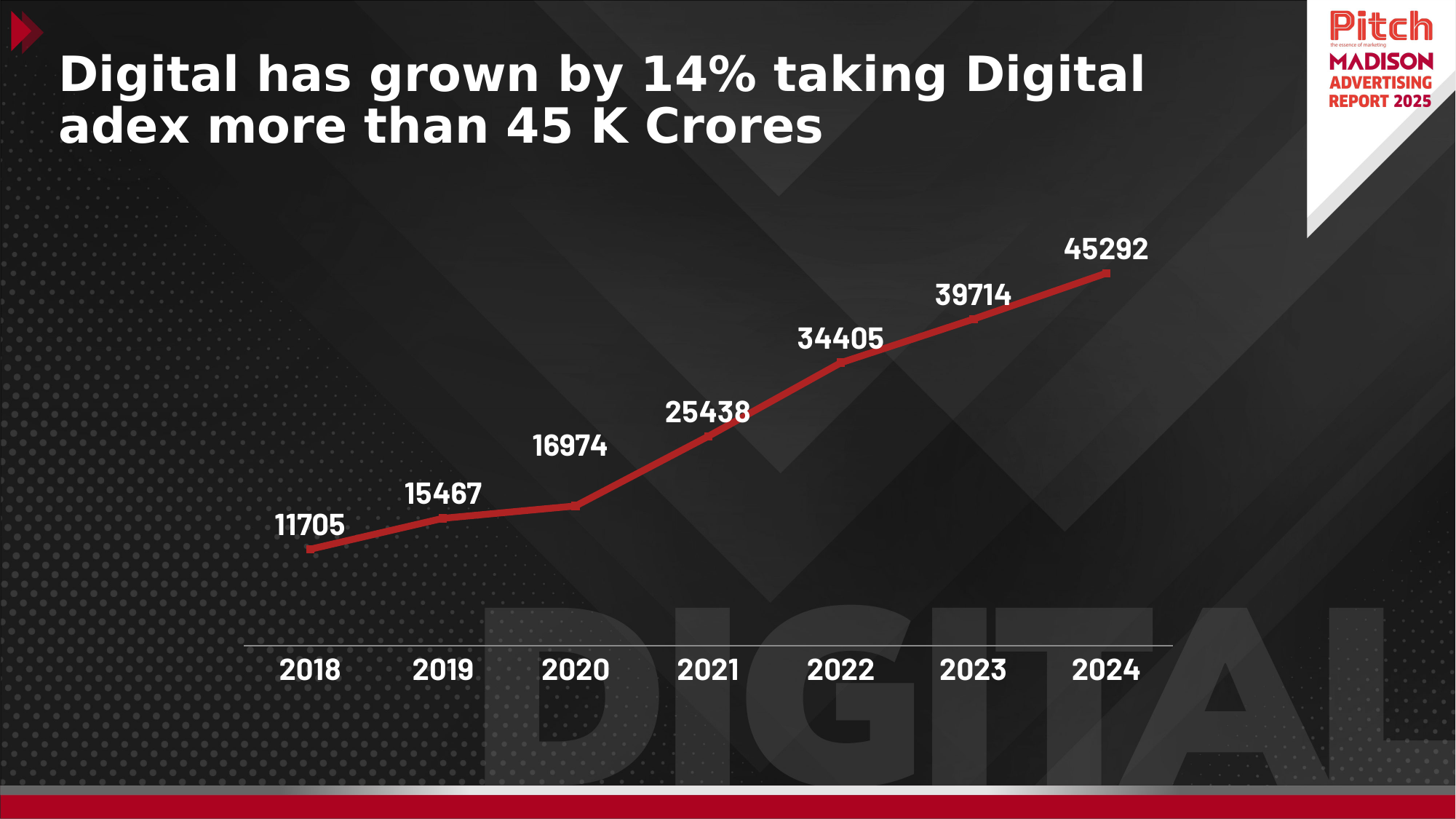

# Digital has grown by 14% taking Digital adex more than 45 K Crores

### Chart

| Category | Digital |
|---|---|
| 2018 | 11705.2 |
| 2019 | 15466.7 |
| 2020 | 16973.911075 |
| 2021 | 25438.498300000003 |
| 2022 | 34405.0 |
| 2023 | 39713.7818 |
| 2024 | 45292.0 |